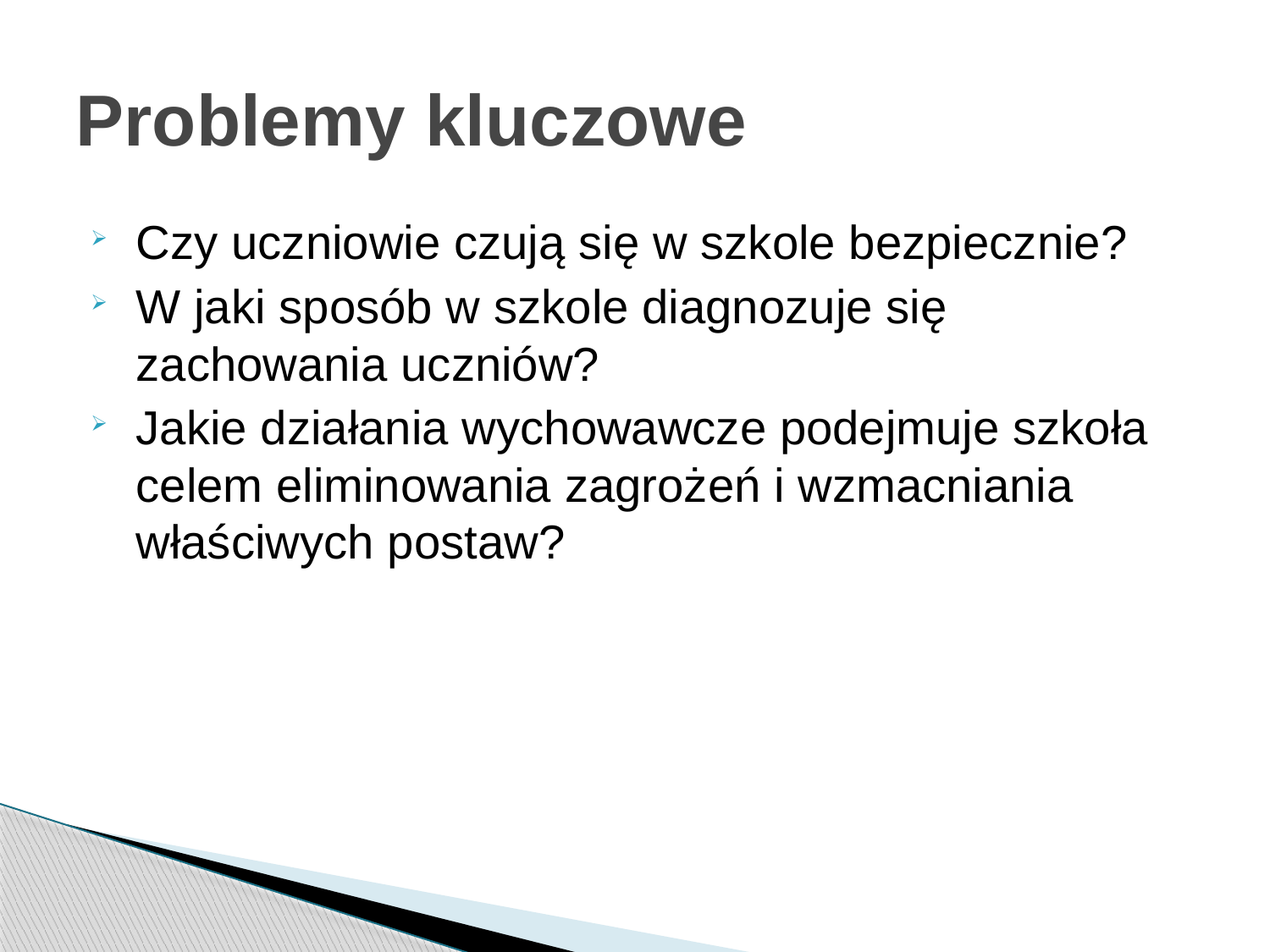

# Problemy kluczowe
Czy uczniowie czują się w szkole bezpiecznie?
W jaki sposób w szkole diagnozuje się zachowania uczniów?
Jakie działania wychowawcze podejmuje szkoła celem eliminowania zagrożeń i wzmacniania właściwych postaw?